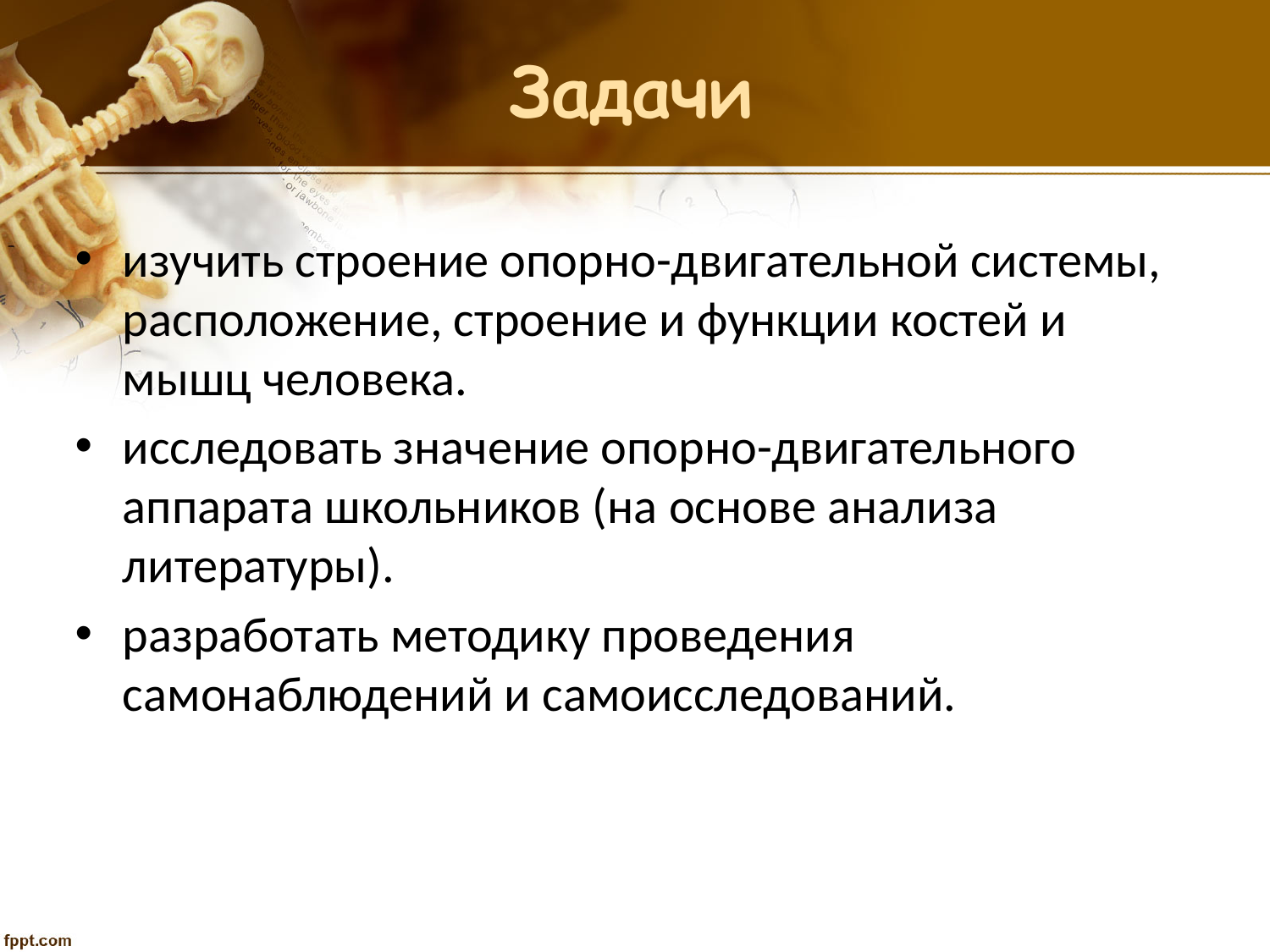

# Задачи
изучить строение опорно-двигательной системы, расположение, строение и функции костей и мышц человека.
исследовать значение опорно-двигательного аппарата школьников (на основе анализа литературы).
разработать методику проведения самонаблюдений и самоисследований.